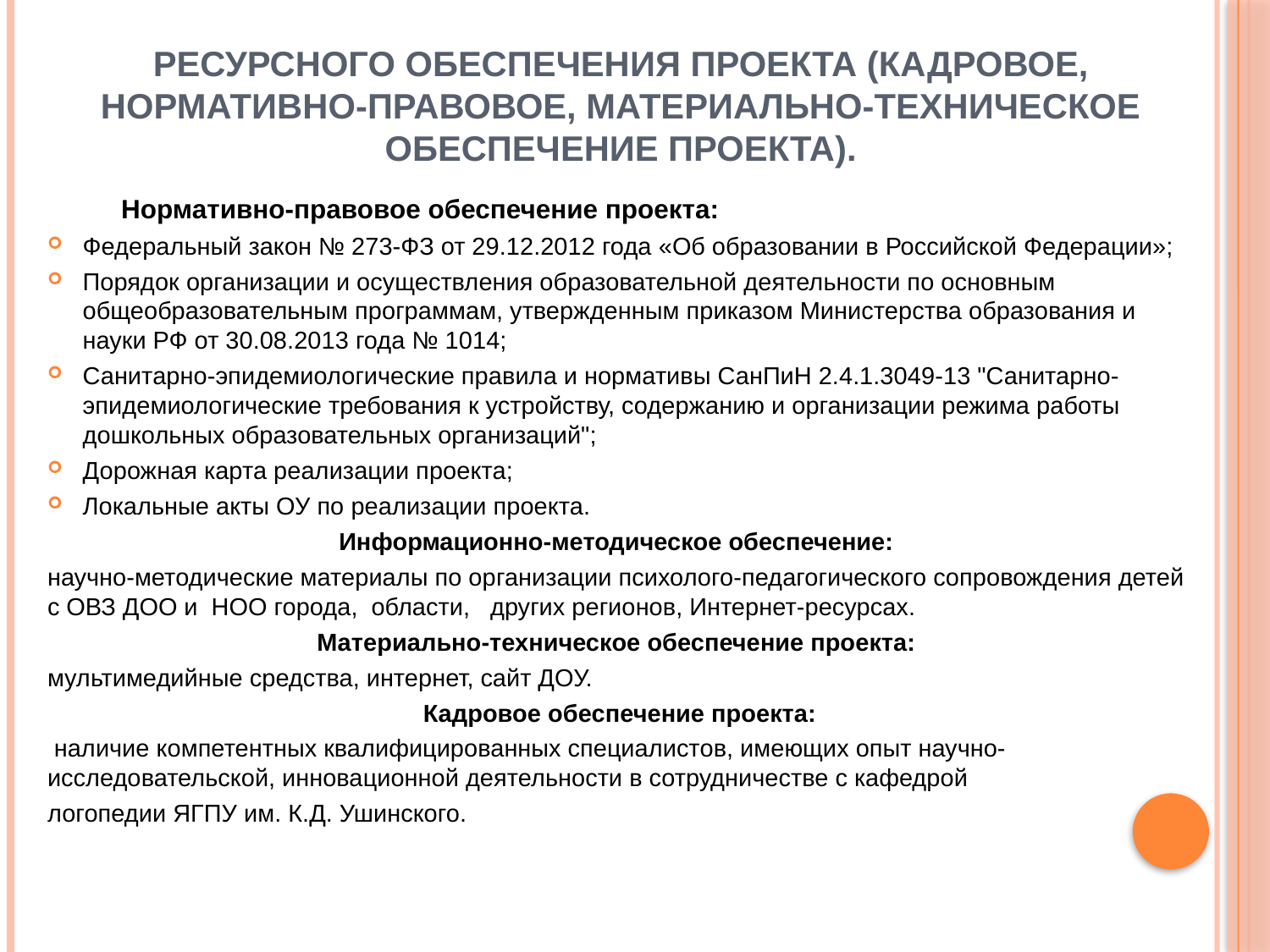

# ресурсного обеспечения проекта (кадровое, нормативно-правовое, материально-техническое обеспечение проекта).
	Нормативно-правовое обеспечение проекта:
Федеральный закон № 273-ФЗ от 29.12.2012 года «Об образовании в Российской Федерации»;
Порядок организации и осуществления образовательной деятельности по основным общеобразовательным программам, утвержденным приказом Министерства образования и науки РФ от 30.08.2013 года № 1014;
Санитарно-эпидемиологические правила и нормативы СанПиН 2.4.1.3049-13 "Санитарно-эпидемиологические требования к устройству, содержанию и организации режима работы дошкольных образовательных организаций";
Дорожная карта реализации проекта;
Локальные акты ОУ по реализации проекта.
Информационно-методическое обеспечение:
научно-методические материалы по организации психолого-педагогического сопровождения детей с ОВЗ ДОО и  НОО города,  области,   других регионов, Интернет-ресурсах.
Материально-техническое обеспечение проекта:
мультимедийные средства, интернет, сайт ДОУ.
Кадровое обеспечение проекта:
 наличие компетентных квалифицированных специалистов, имеющих опыт научно-исследовательской, инновационной деятельности в сотрудничестве с кафедрой
логопедии ЯГПУ им. К.Д. Ушинского.